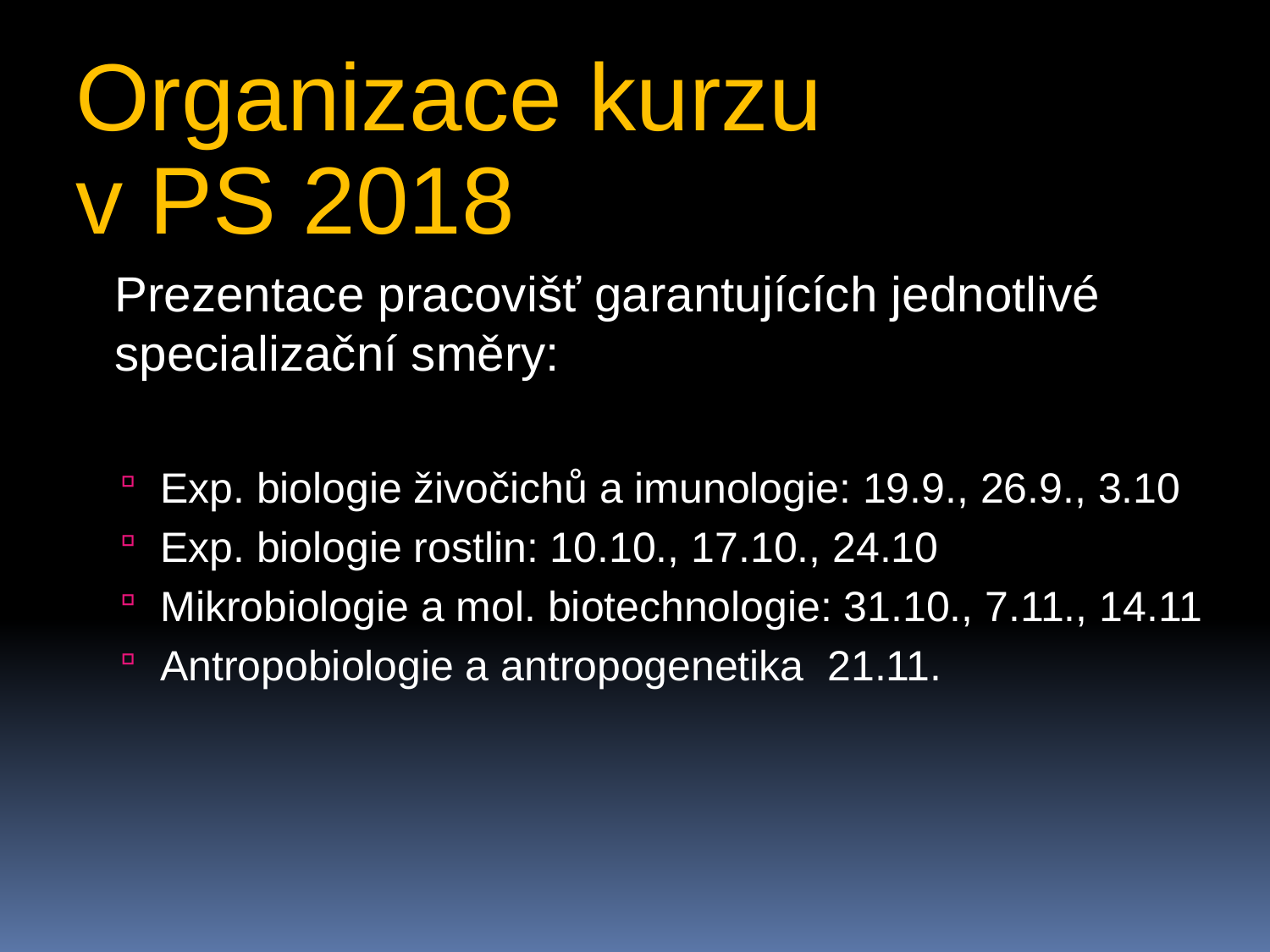

Organizace kurzu
v PS 2018
	Prezentace pracovišť garantujících jednotlivé specializační směry:

Exp. biologie živočichů a imunologie: 19.9., 26.9., 3.10
Exp. biologie rostlin: 10.10., 17.10., 24.10
Mikrobiologie a mol. biotechnologie: 31.10., 7.11., 14.11
Antropobiologie a antropogenetika  21.11.